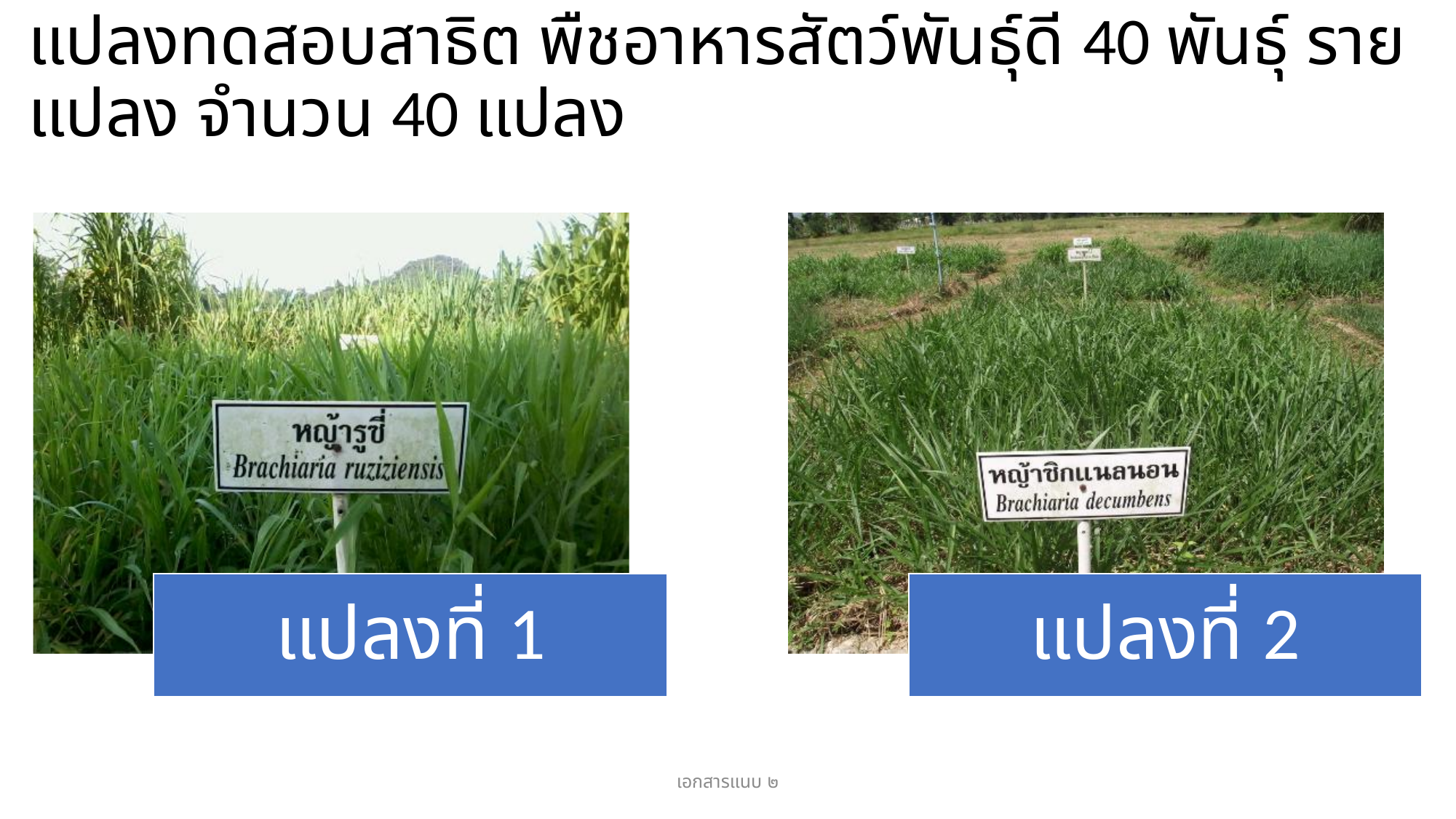

แปลงทดสอบสาธิต พืชอาหารสัตว์พันธุ์ดี 40 พันธุ์ รายแปลง จำนวน 40 แปลง
แปลงที่ 1
แปลงที่ 2
เอกสารแนบ ๒